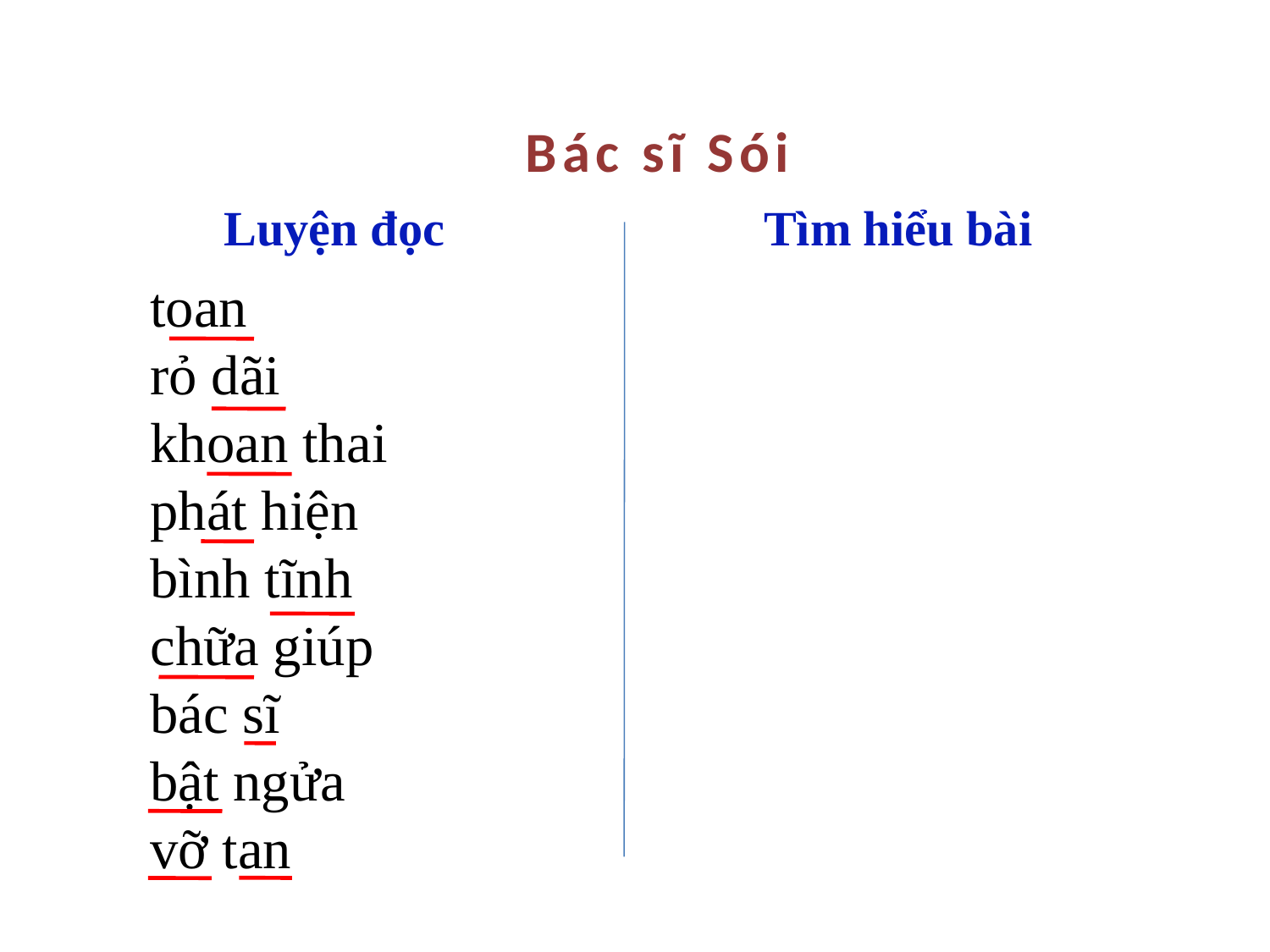

Bác sĩ Sói
Luyện đọc
Tìm hiểu bài
toan
rỏ dãi
khoan thai
phát hiện
bình tĩnh
chữa giúp
bác sĩ
bật ngửa
vỡ tan